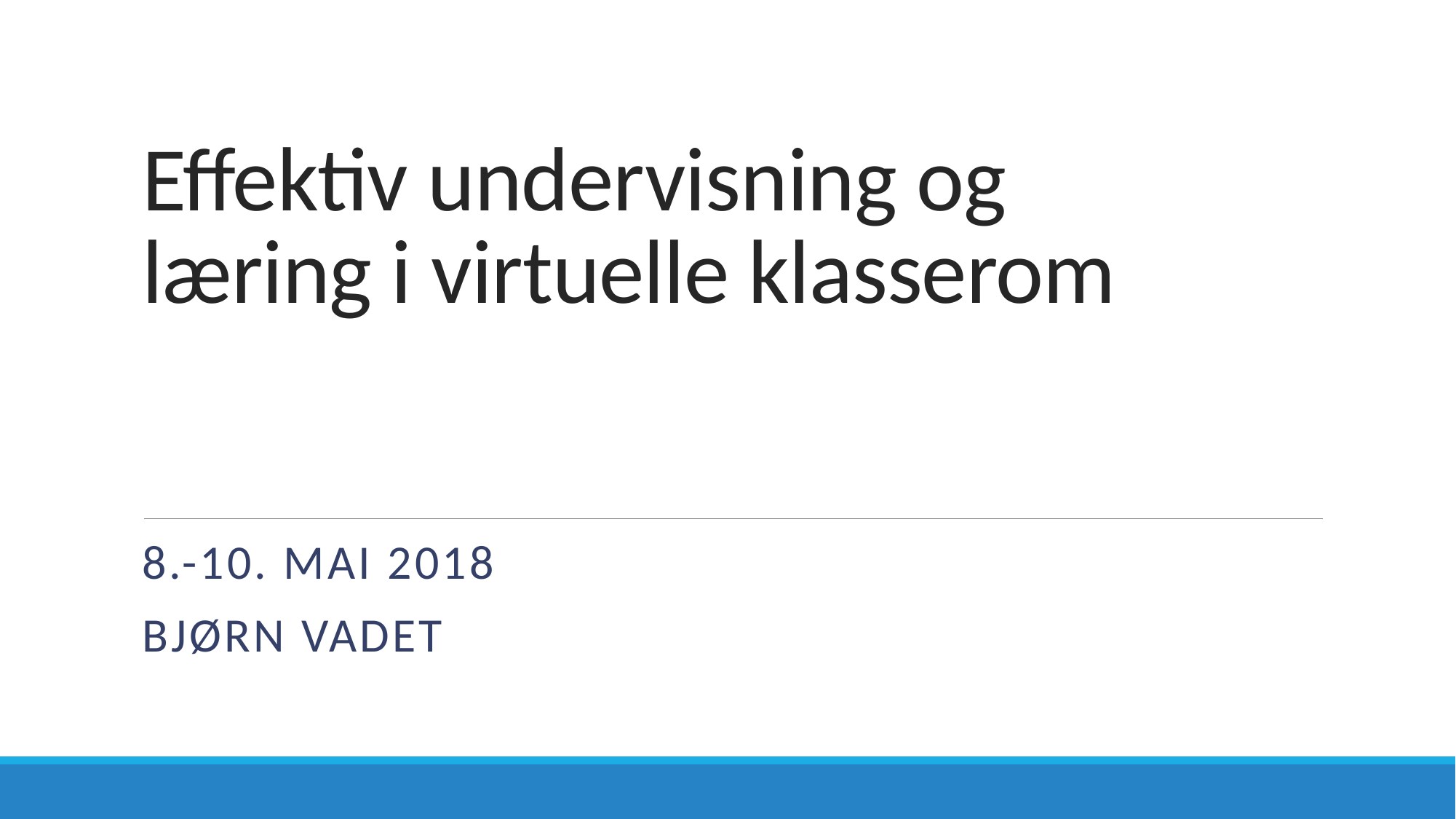

# Effektiv undervisning og læring i virtuelle klasserom
8.-10. mai 2018
Bjørn Vadet